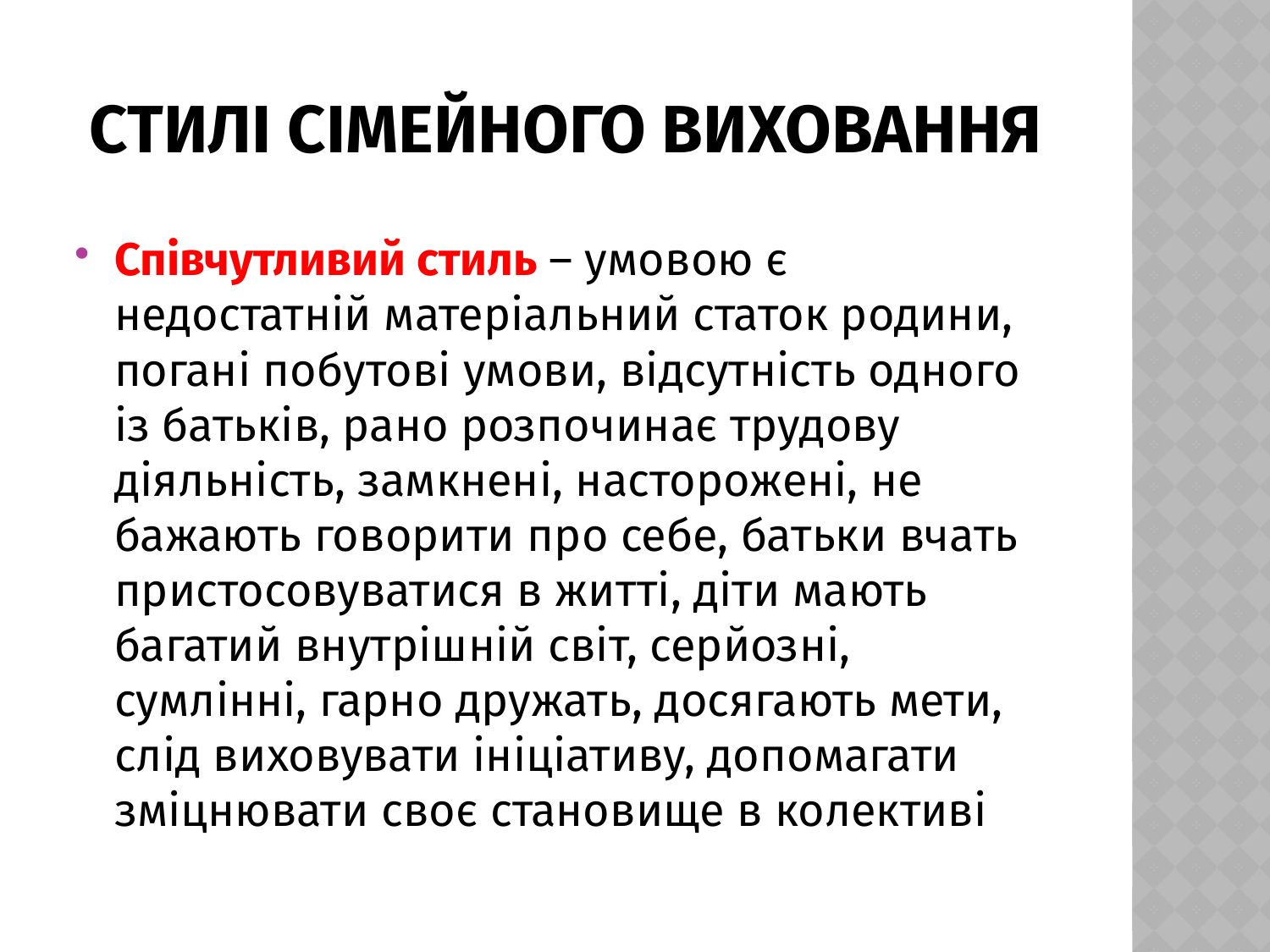

# Стилі сімейного виховання
Співчутливий стиль – умовою є недостатній матеріальний статок родини, погані побутові умови, відсутність одного із батьків, рано розпочинає трудову діяльність, замкнені, насторожені, не бажають говорити про себе, батьки вчать пристосовуватися в житті, діти мають багатий внутрішній світ, серйозні, сумлінні, гарно дружать, досягають мети, слід виховувати ініціативу, допомагати зміцнювати своє становище в колективі